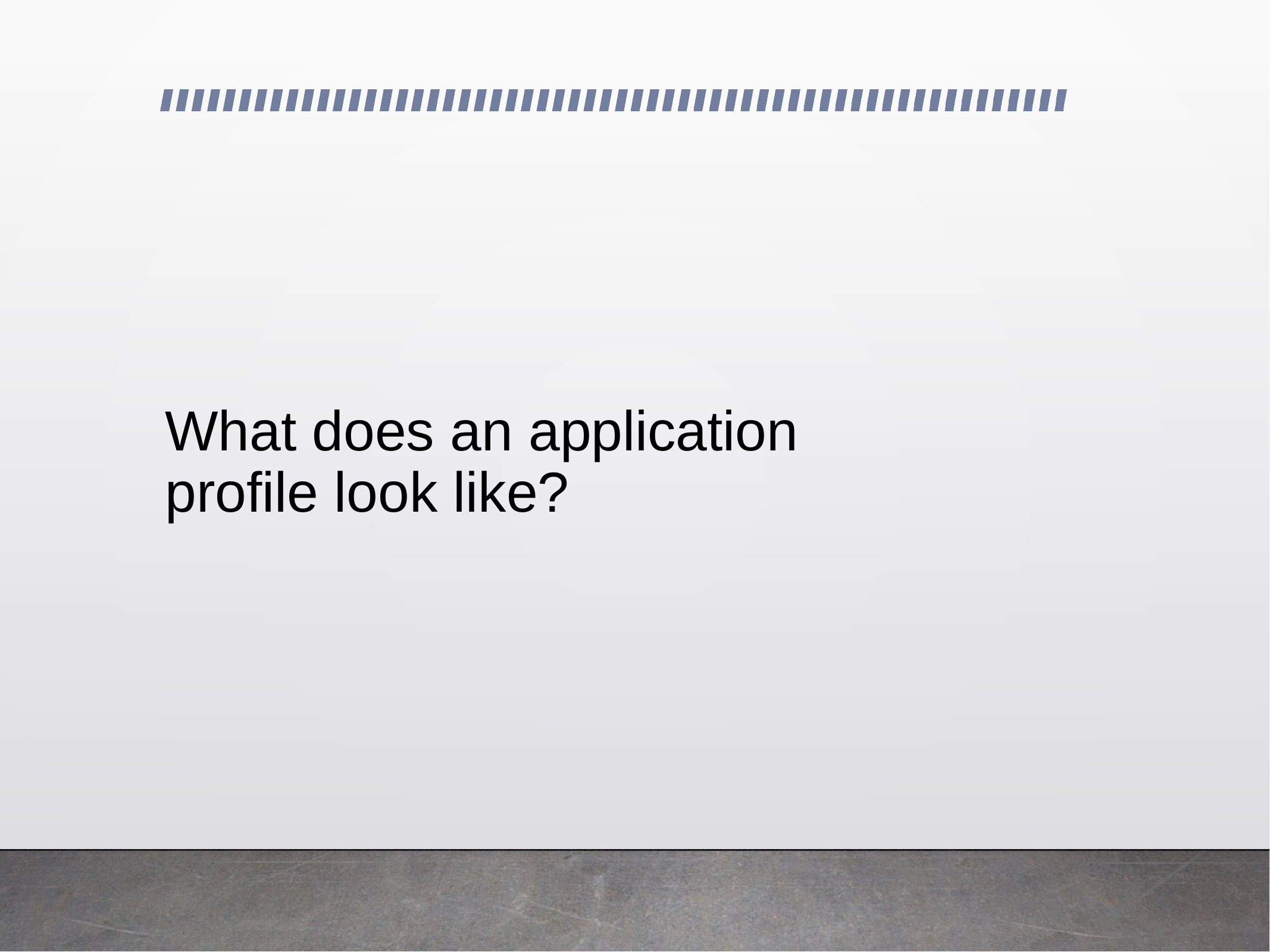

# What does an application profile look like?